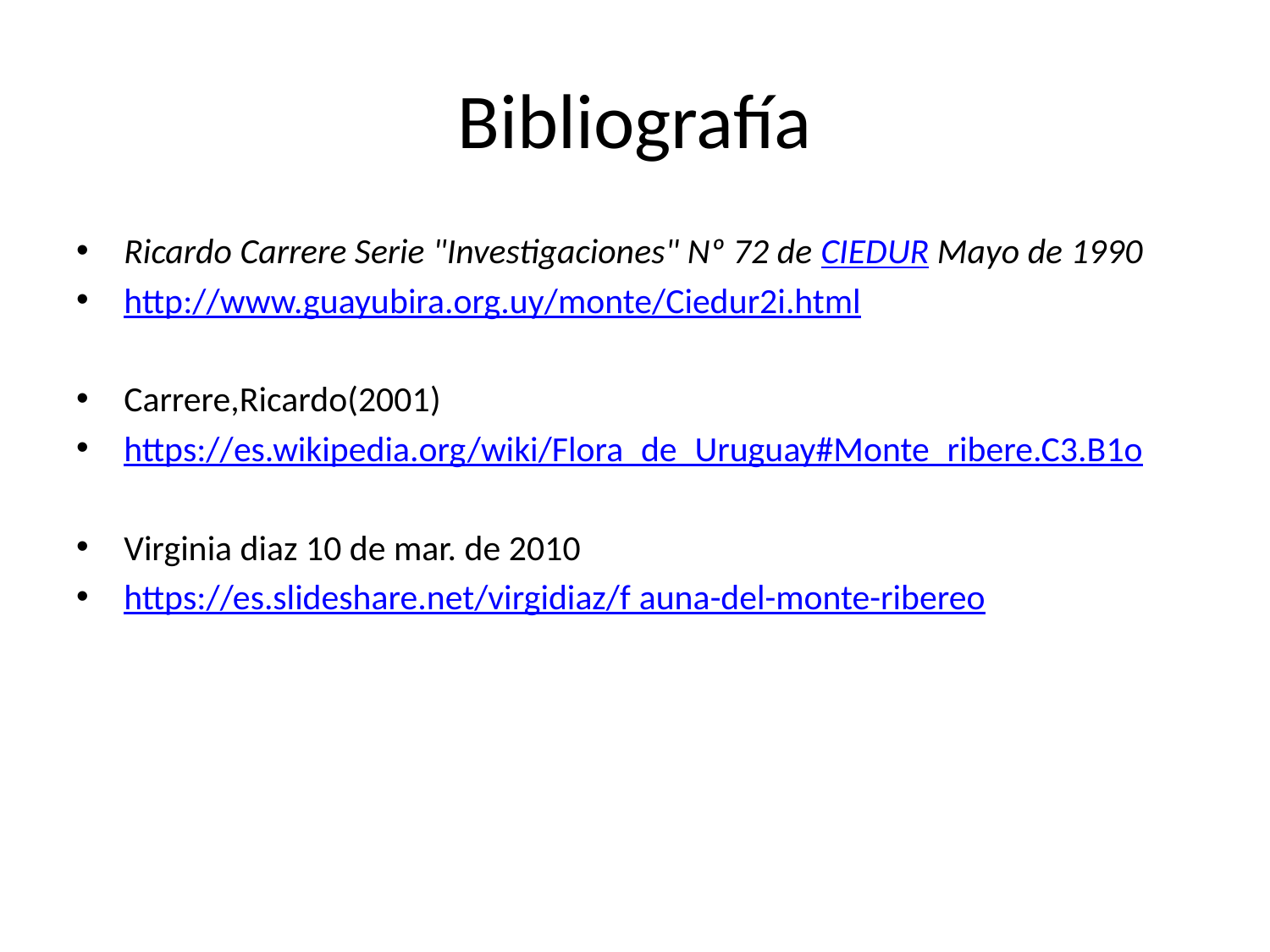

# Bibliografía
Ricardo Carrere Serie "Investigaciones" Nº 72 de CIEDUR Mayo de 1990
http://www.guayubira.org.uy/monte/Ciedur2i.html

Carrere,Ricardo(2001)
https://es.wikipedia.org/wiki/Flora_de_Uruguay#Monte_ribere.C3.B1o

Virginia diaz 10 de mar. de 2010
https://es.slideshare.net/virgidiaz/f auna-del-monte-ribereo